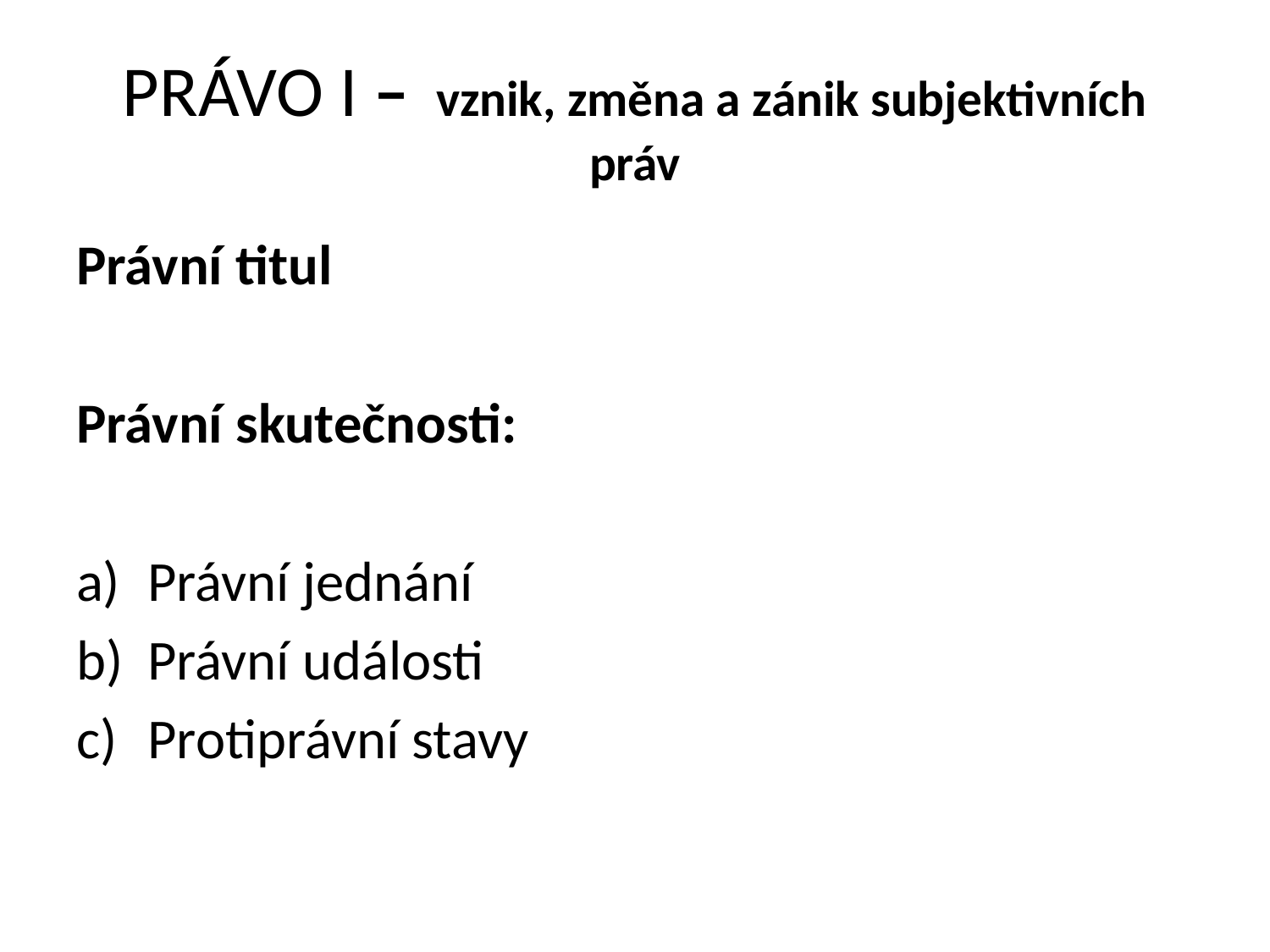

# PRÁVO I –  vznik, změna a zánik subjektivních práv
Právní titul

Právní skutečnosti:

Právní jednání
Právní události
Protiprávní stavy